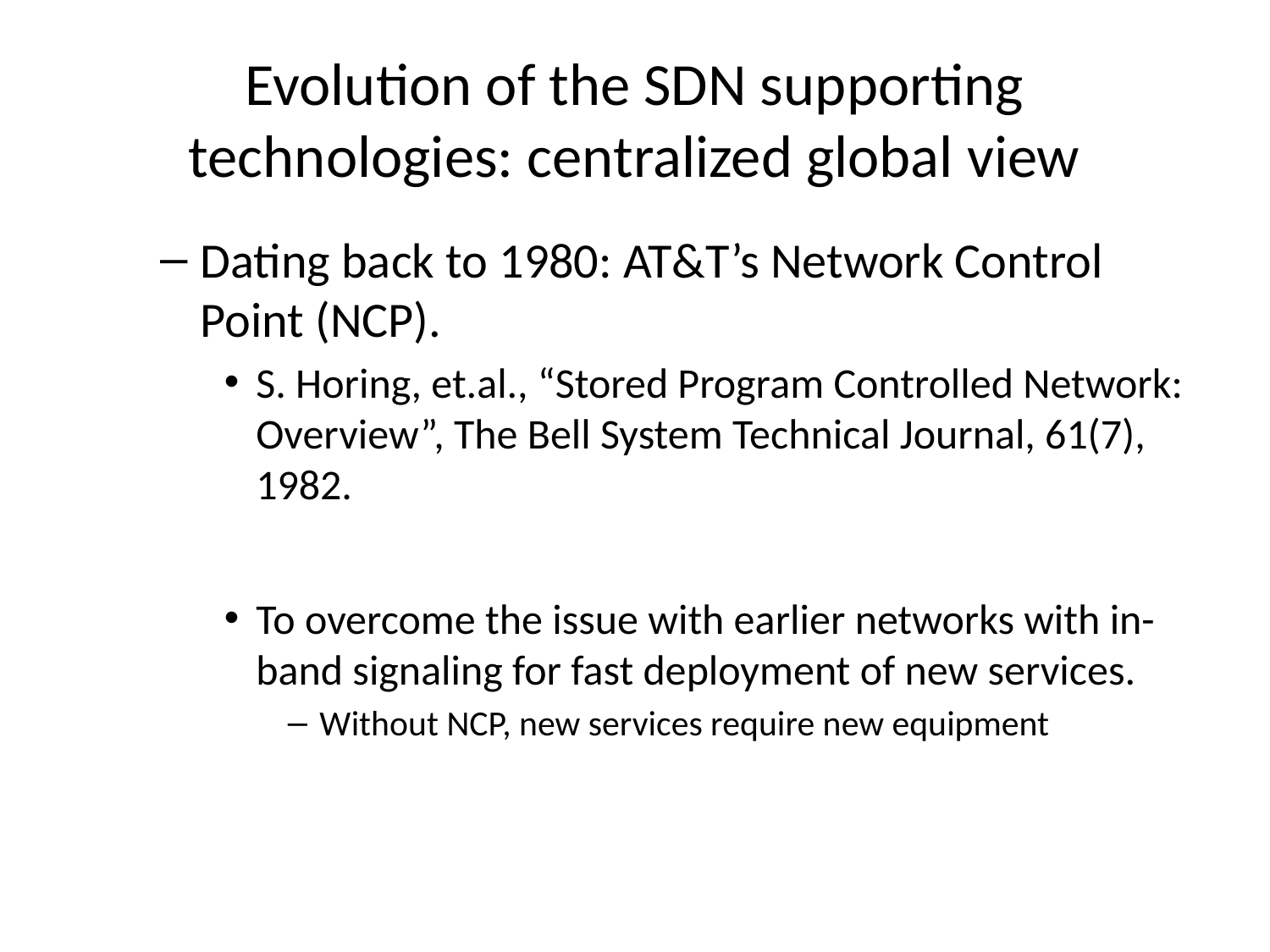

# Evolution of the SDN supporting technologies: centralized global view
Dating back to 1980: AT&T’s Network Control Point (NCP).
S. Horing, et.al., “Stored Program Controlled Network: Overview”, The Bell System Technical Journal, 61(7), 1982.

To overcome the issue with earlier networks with in-band signaling for fast deployment of new services.
Without NCP, new services require new equipment